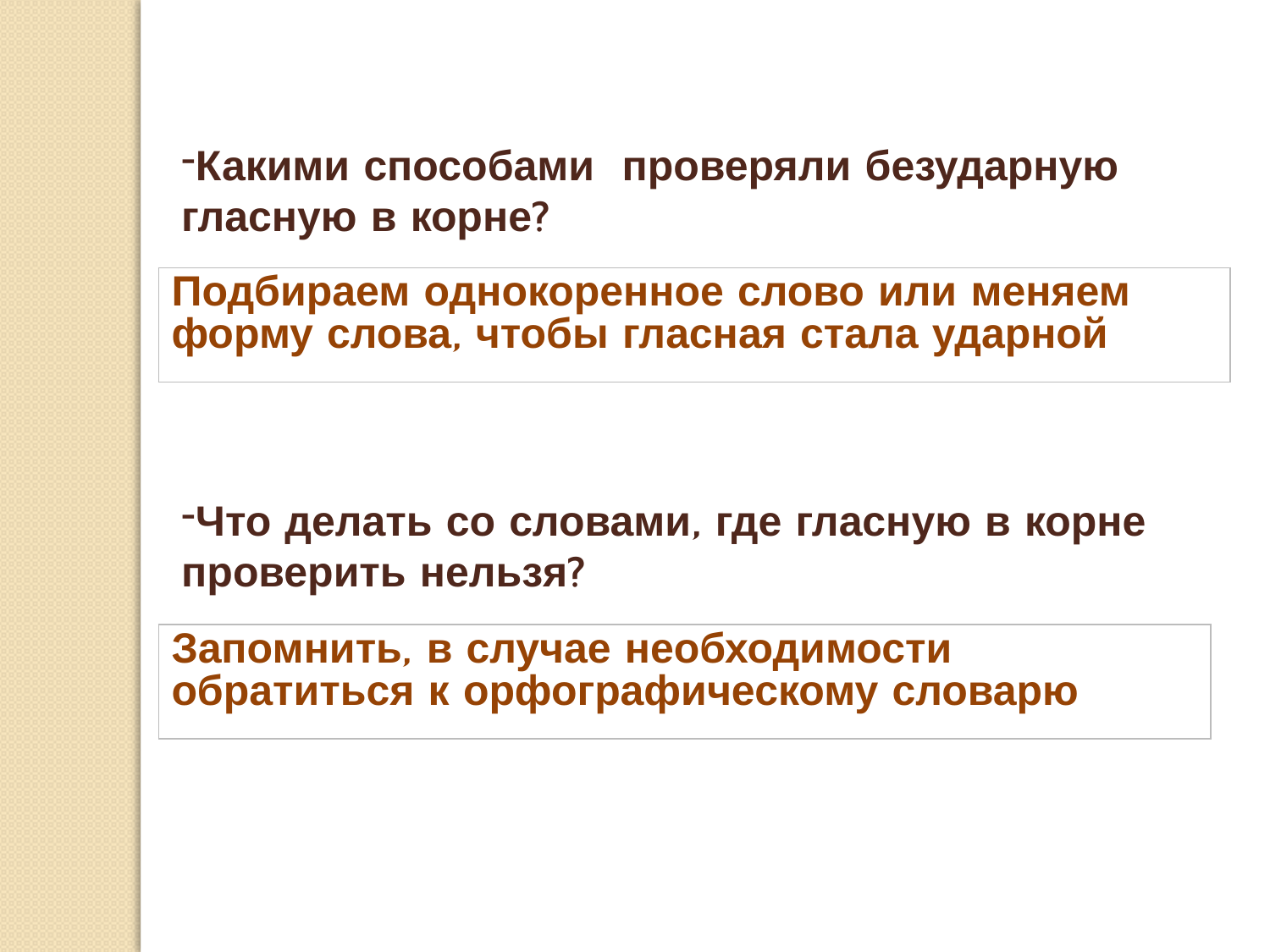

Какими способами  проверяли безударную гласную в корне?

Что делать со словами, где гласную в корне проверить нельзя?

| Подбираем однокоренное слово или меняем форму слова, чтобы гласная стала ударной |
| --- |
| Запомнить, в случае необходимости обратиться к орфографическому словарю |
| --- |